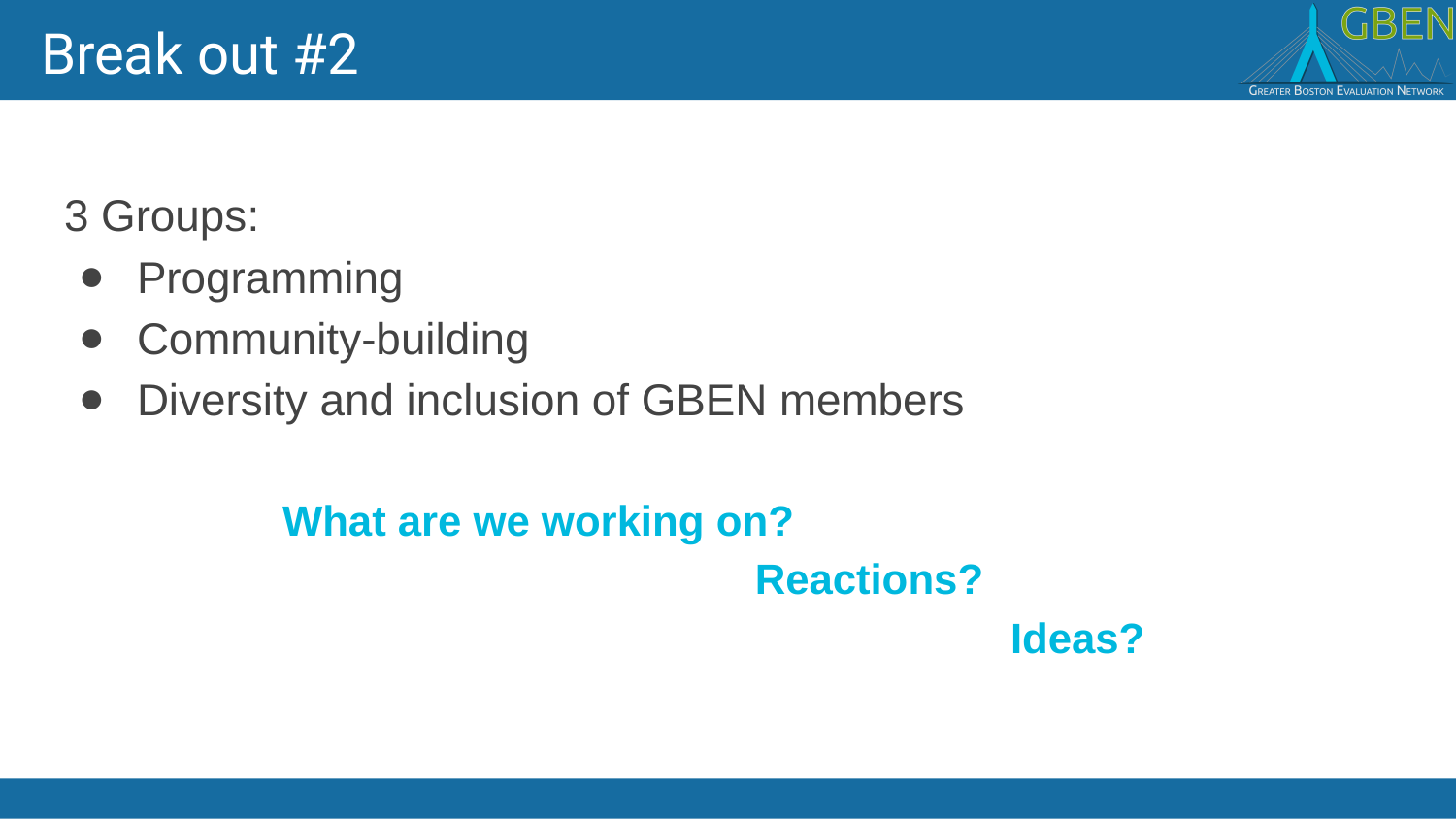

# Break out #2
3 Groups:
Programming
Community-building
Diversity and inclusion of GBEN members

What are we working on?
   Reactions?
Ideas?